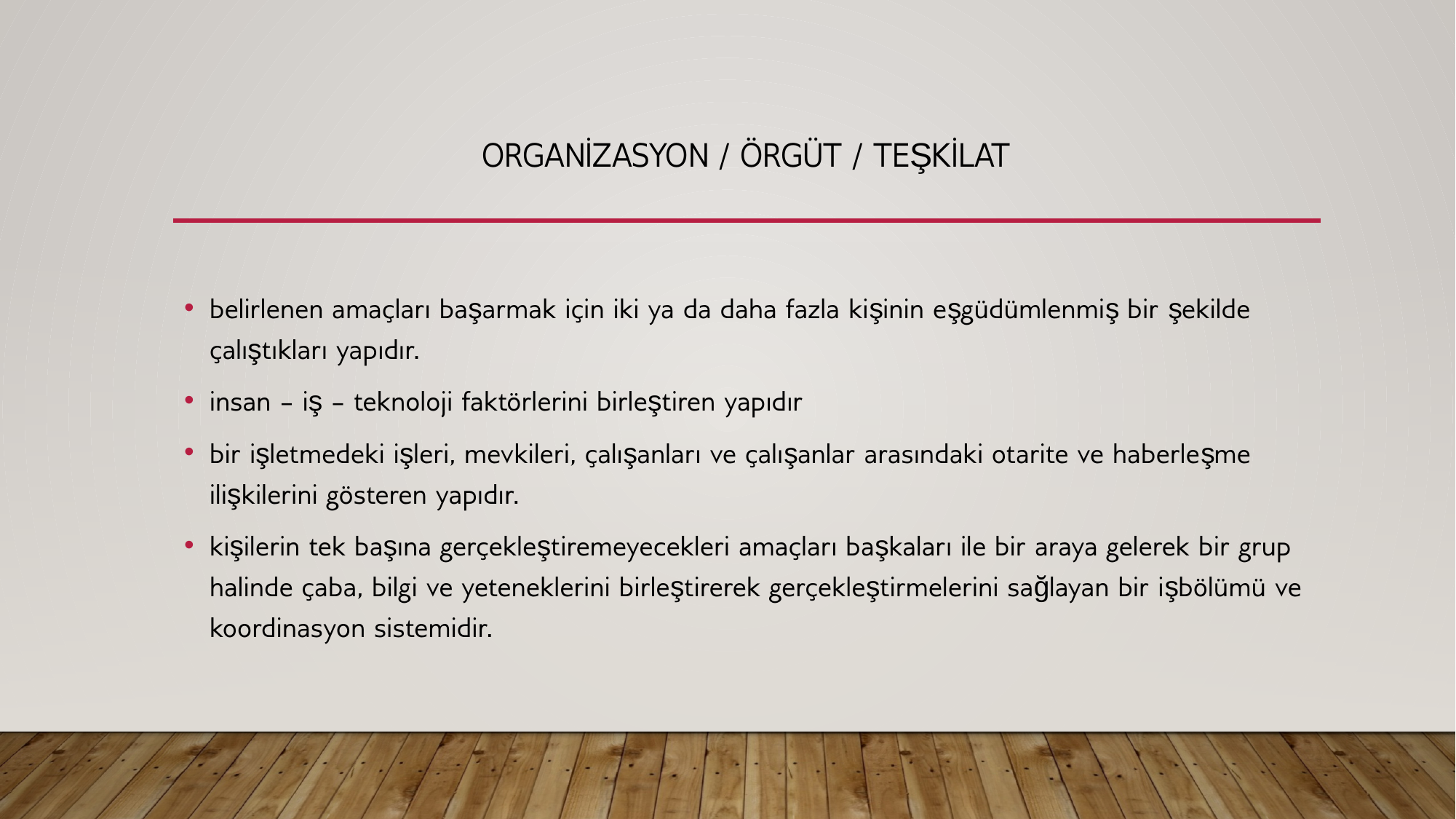

# ORGANİZASYON / ÖRGÜT / TEŞKİLAT

belirlenen amaçları başarmak için iki ya da daha fazla kişinin eşgüdümlenmiş bir şekilde çalıştıkları yapıdır.
insan – iş – teknoloji faktörlerini birleştiren yapıdır
bir işletmedeki işleri, mevkileri, çalışanları ve çalışanlar arasındaki otarite ve haberleşme ilişkilerini gösteren yapıdır.
kişilerin tek başına gerçekleştiremeyecekleri amaçları başkaları ile bir araya gelerek bir grup halinde çaba, bilgi ve yeteneklerini birleştirerek gerçekleştirmelerini sağlayan bir işbölümü ve koordinasyon sistemidir.